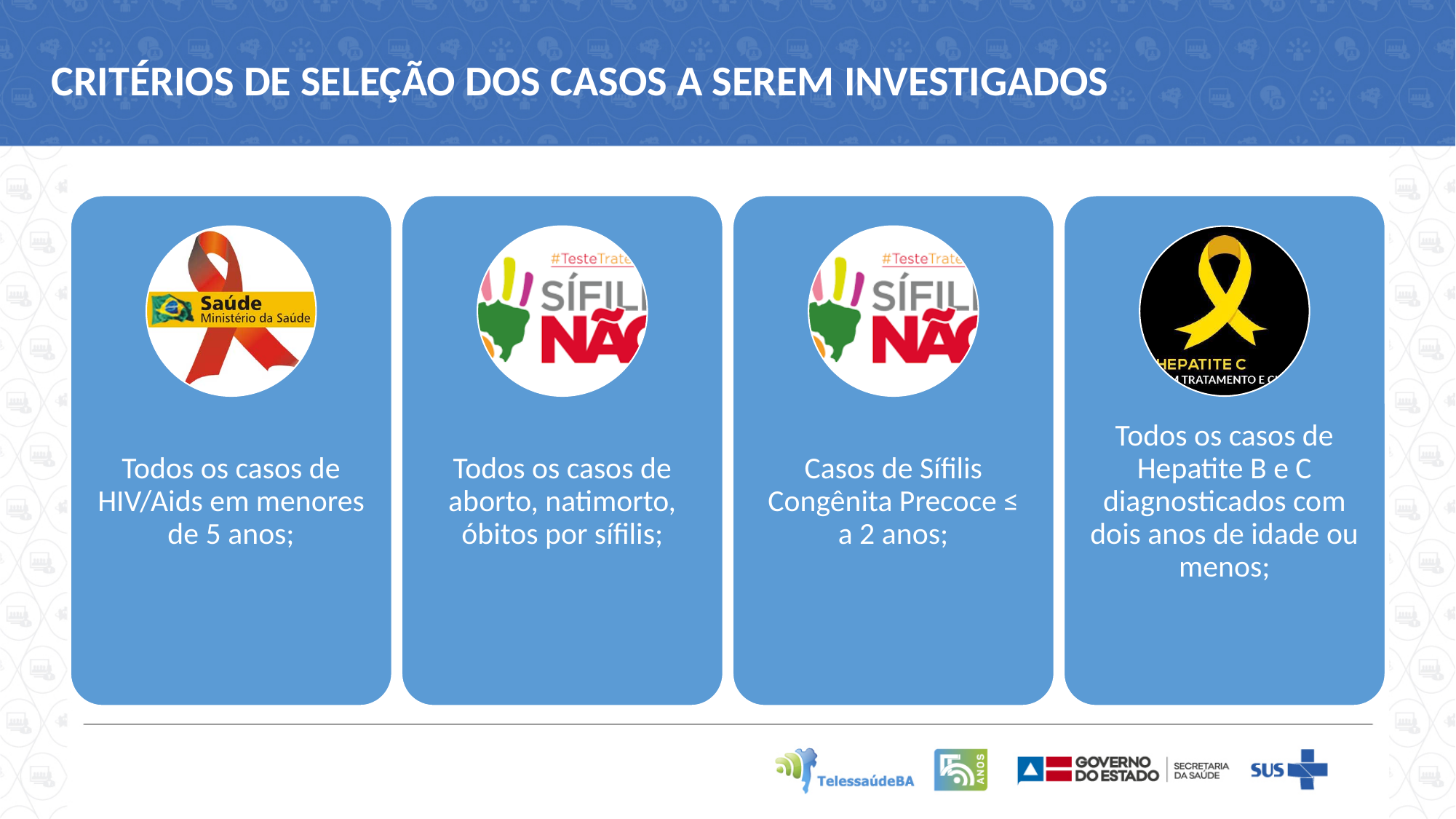

# CRITÉRIOS DE SELEÇÃO DOS CASOS A SEREM INVESTIGADOS
Todos os casos de HIV/Aids em menores de 5 anos;
Todos os casos de aborto, natimorto, óbitos por sífilis;
Casos de Sífilis Congênita Precoce ≤ a 2 anos;
Todos os casos de Hepatite B e C diagnosticados com dois anos de idade ou menos;